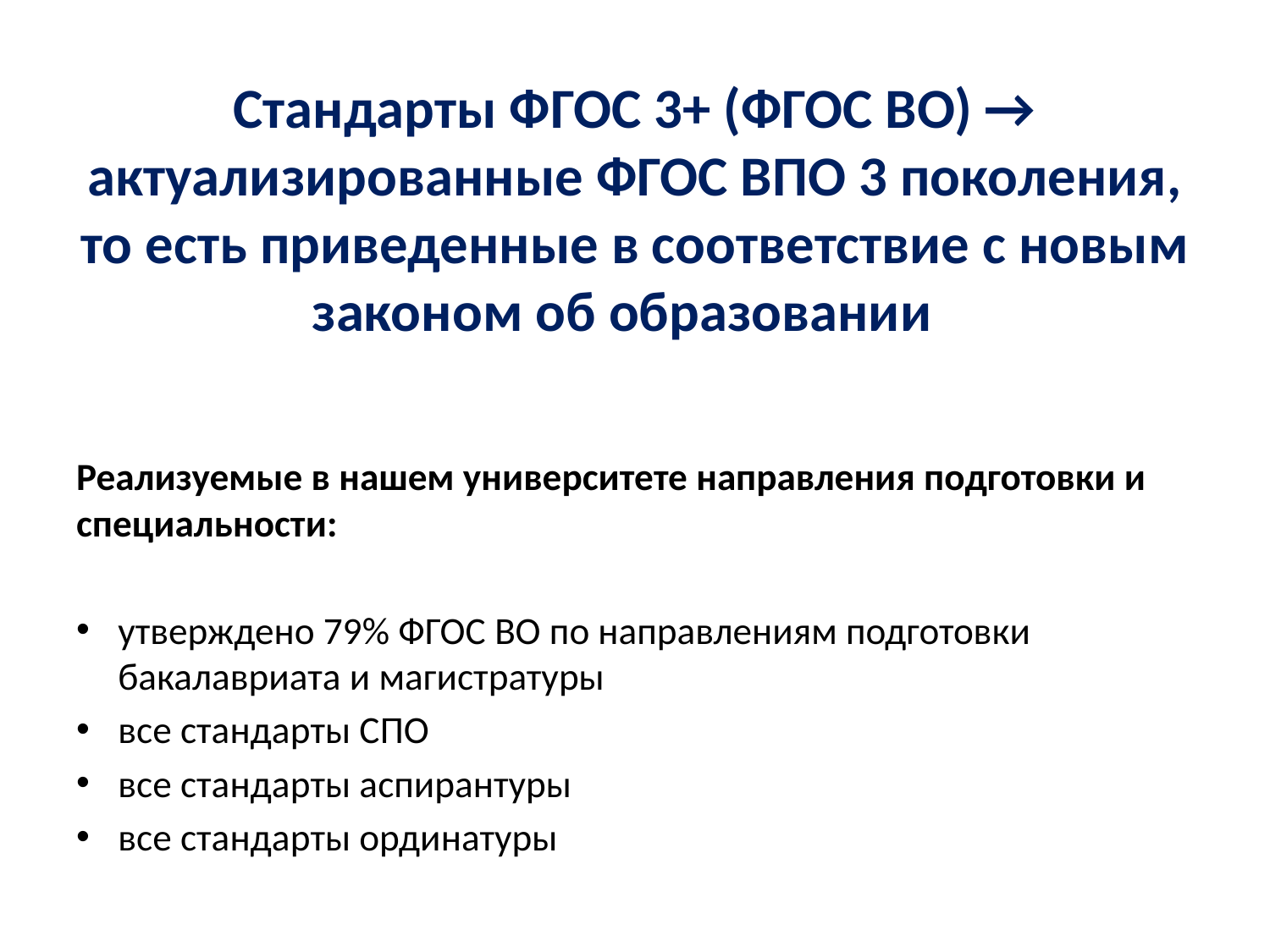

# Стандарты ФГОС 3+ (ФГОС ВО) → актуализированные ФГОС ВПО 3 поколения, то есть приведенные в соответствие с новым законом об образовании
Реализуемые в нашем университете направления подготовки и специальности:

утверждено 79% ФГОС ВО по направлениям подготовки бакалавриата и магистратуры
все стандарты СПО
все стандарты аспирантуры
все стандарты ординатуры